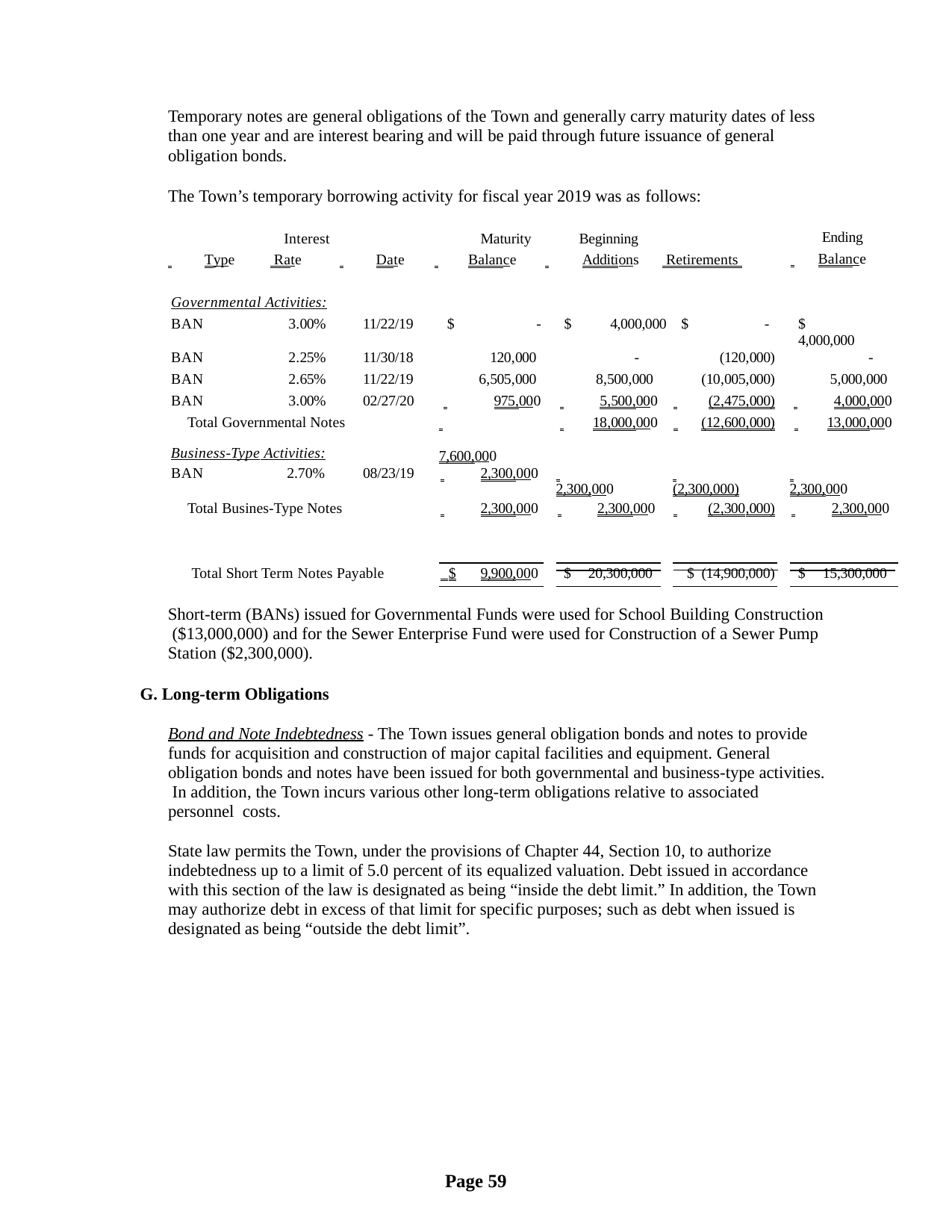

Temporary notes are general obligations of the Town and generally carry maturity dates of less  than one year and are interest bearing and will be paid through future issuance of general  obligation bonds.
The Town’s temporary borrowing activity for fiscal year 2019 was as follows:

Interest	Maturity	Beginning
 	Type	 Rate	 	Date	 	Balance	 	Additions	 Retirements
Ending
 	Balance
Governmental Activities:
| BAN | 3.00% | 11/22/19 | $ - | $ 4,000,000 | $ - | $ 4,000,000 |
| --- | --- | --- | --- | --- | --- | --- |
| BAN | 2.25% | 11/30/18 | 120,000 | - | (120,000) | - |
| BAN | 2.65% | 11/22/19 | 6,505,000 | 8,500,000 | (10,005,000) | 5,000,000 |
| BAN | 3.00% | 02/27/20 | 975,000 | 5,500,000 | (2,475,000) | 4,000,000 |
| Total Governmental Notes |  | 7,600,000 |  | 18,000,000 | (12,600,000) | 13,000,000 |
Business-Type Activities:
| BAN | 2.70% | 08/23/19 | 2,300,000 | 2,300,000 |  | (2,300,000) |  | 2,300,000 |  |
| --- | --- | --- | --- | --- | --- | --- | --- | --- | --- |
| Total Busines-Type Notes |  |  | 2,300,000 |  | 2,300,000 |  | (2,300,000) |  | 2,300,000 |
| Total Short Term Notes Payable |  |  | $ 9,900,000 |  | $ 20,300,000 |  | $ (14,900,000) |  | $ 15,300,000 |

Short-term (BANs) issued for Governmental Funds were used for School Building Construction  ($13,000,000) and for the Sewer Enterprise Fund were used for Construction of a Sewer Pump  Station ($2,300,000).

G. Long-term Obligations

Bond and Note Indebtedness - The Town issues general obligation bonds and notes to provide  funds for acquisition and construction of major capital facilities and equipment. General  obligation bonds and notes have been issued for both governmental and business-type activities.  In addition, the Town incurs various other long-term obligations relative to associated personnel  costs.

State law permits the Town, under the provisions of Chapter 44, Section 10, to authorize  indebtedness up to a limit of 5.0 percent of its equalized valuation. Debt issued in accordance  with this section of the law is designated as being “inside the debt limit.” In addition, the Town  may authorize debt in excess of that limit for specific purposes; such as debt when issued is  designated as being “outside the debt limit”.
Page 59